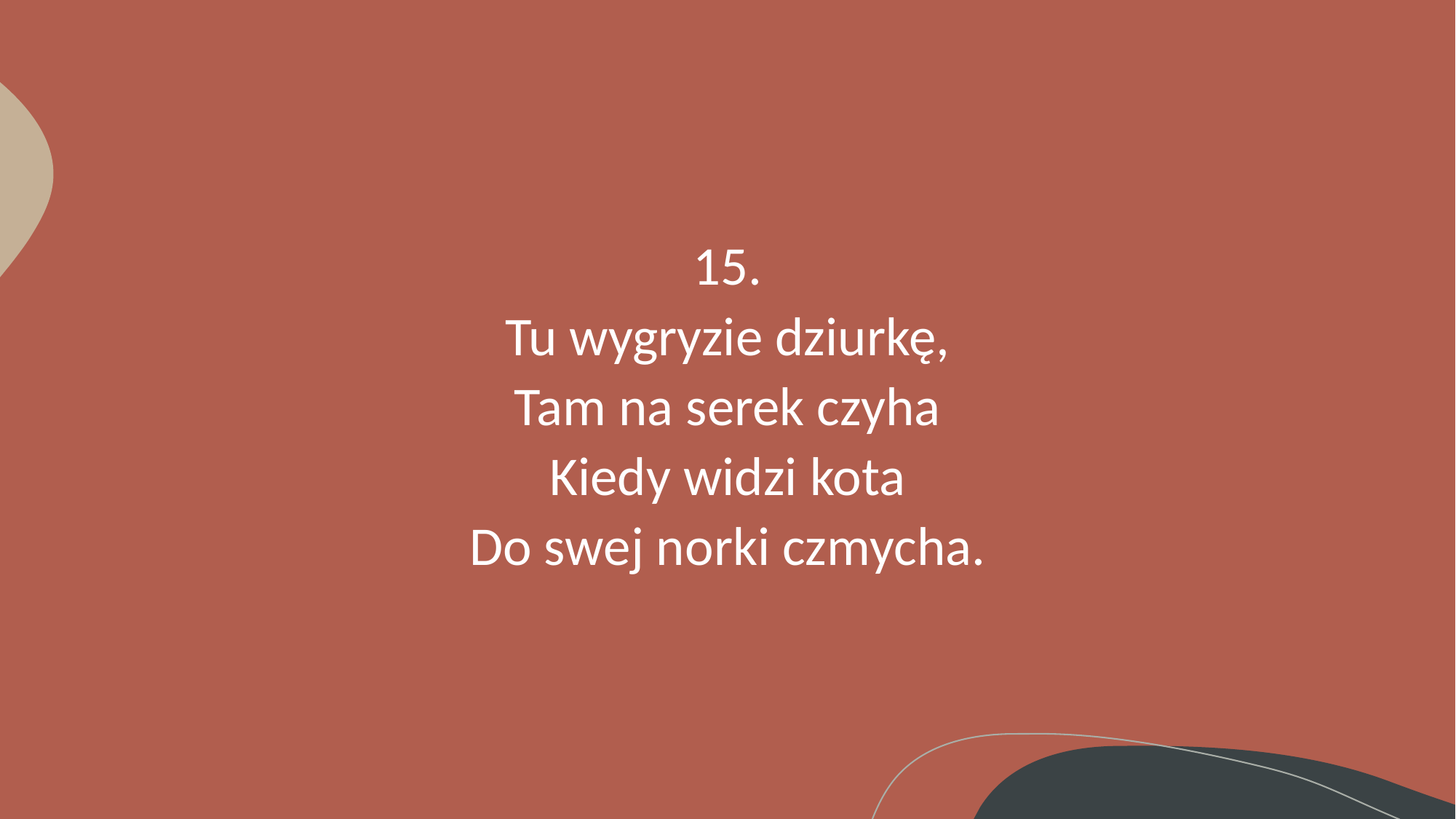

# 15. Tu wygryzie dziurkę, Tam na serek czyha Kiedy widzi kota Do swej norki czmycha.